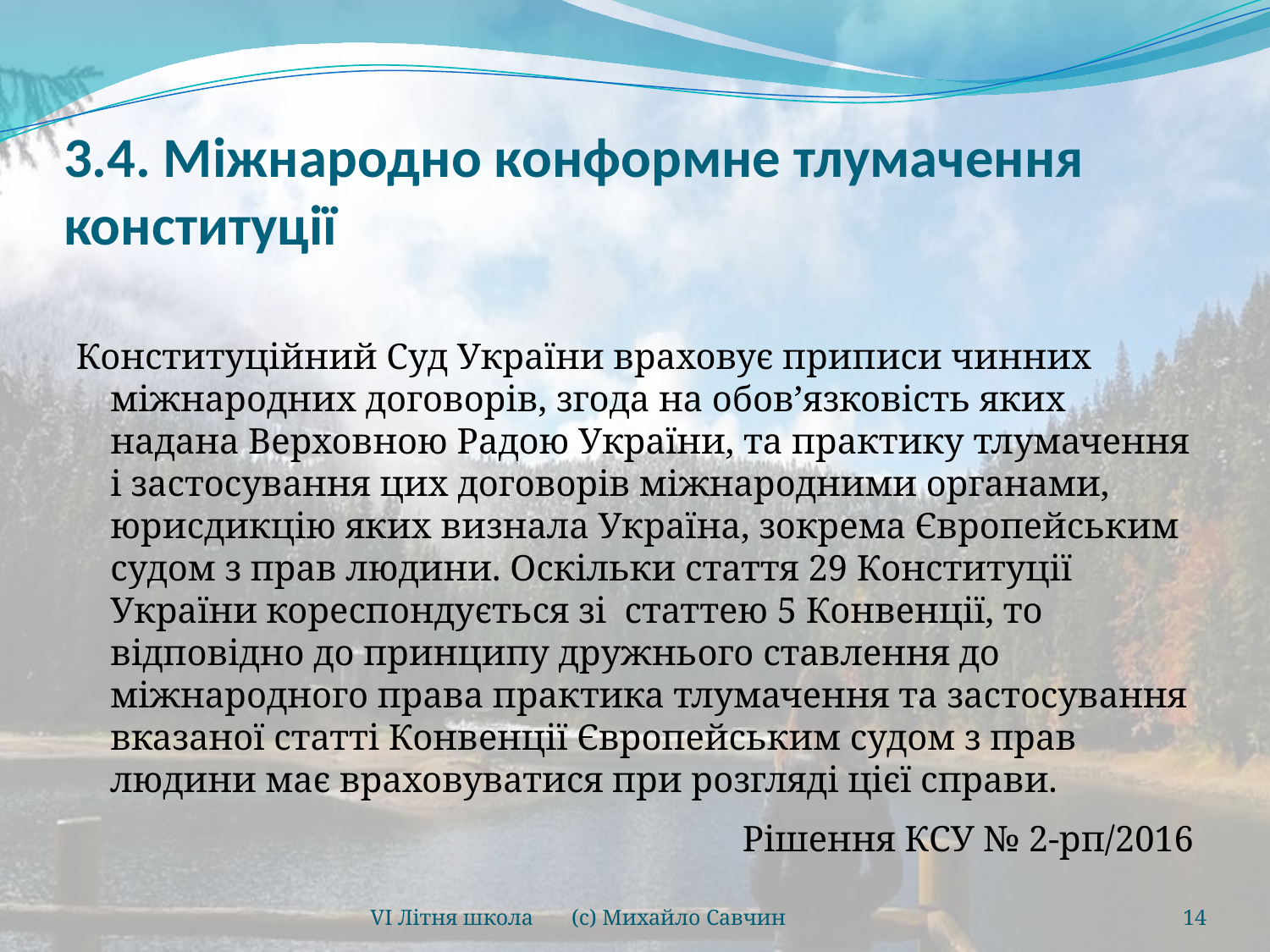

# 3.4. Міжнародно конформне тлумачення конституції

Конституційний Суд України враховує приписи чинних міжнародних договорів, згода на обов’язковість яких надана Верховною Радою України, та практику тлумачення і застосування цих договорів міжнародними органами, юрисдикцію яких визнала Україна, зокрема Європейським судом з прав людини. Оскільки стаття 29 Конституції України кореспондується зі  статтею 5 Конвенції, то відповідно до принципу дружнього ставлення до міжнародного права практика тлумачення та застосування вказаної статті Конвенції Європейським судом з прав людини має враховуватися при розгляді цієї справи.
Рішення КСУ № 2-рп/2016
VI Літня школа       (с) Михайло Савчин
14